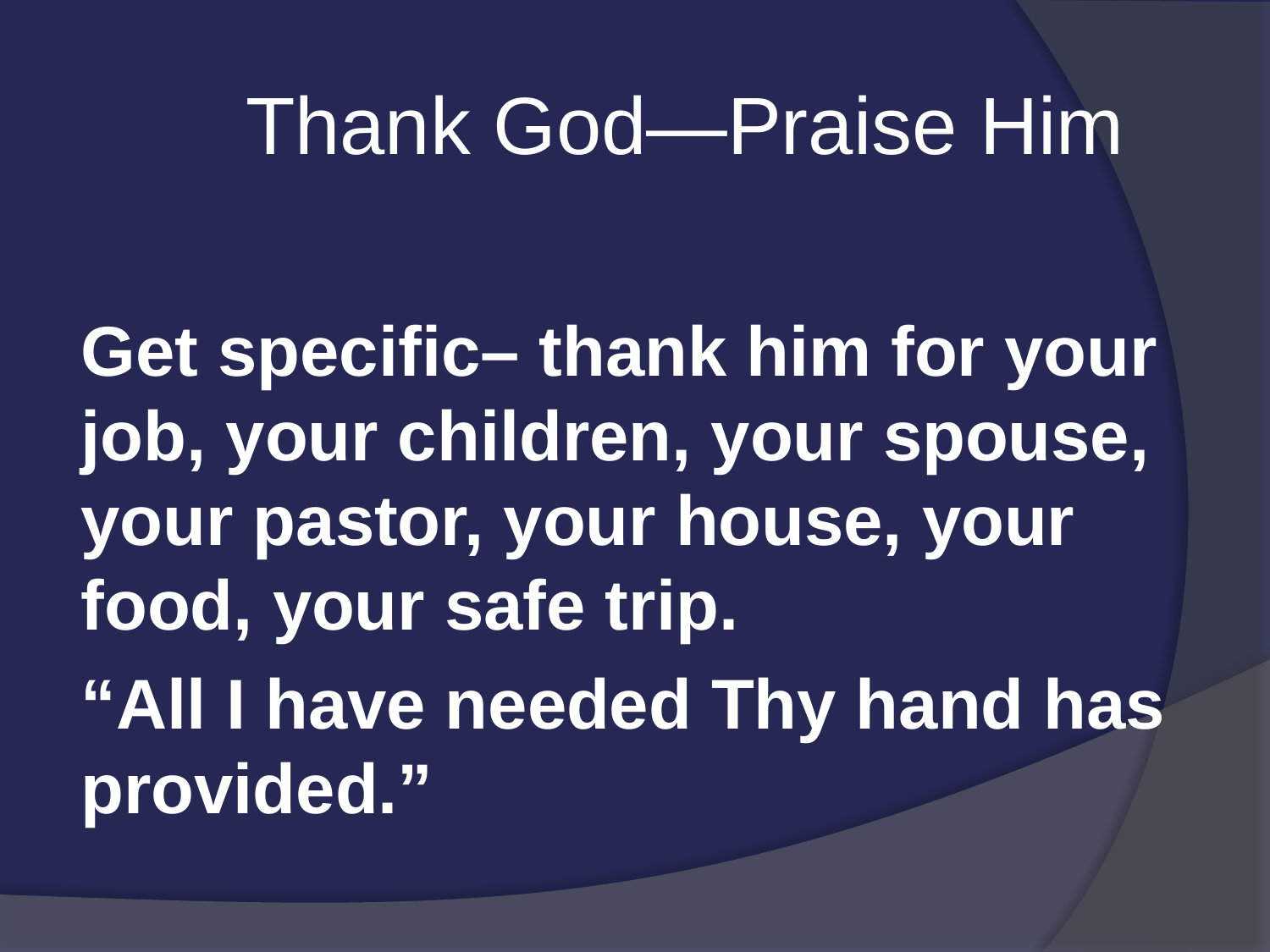

# Thank God—Praise Him

Get specific– thank him for your job, your children, your spouse, your pastor, your house, your food, your safe trip.
“All I have needed Thy hand has provided.”